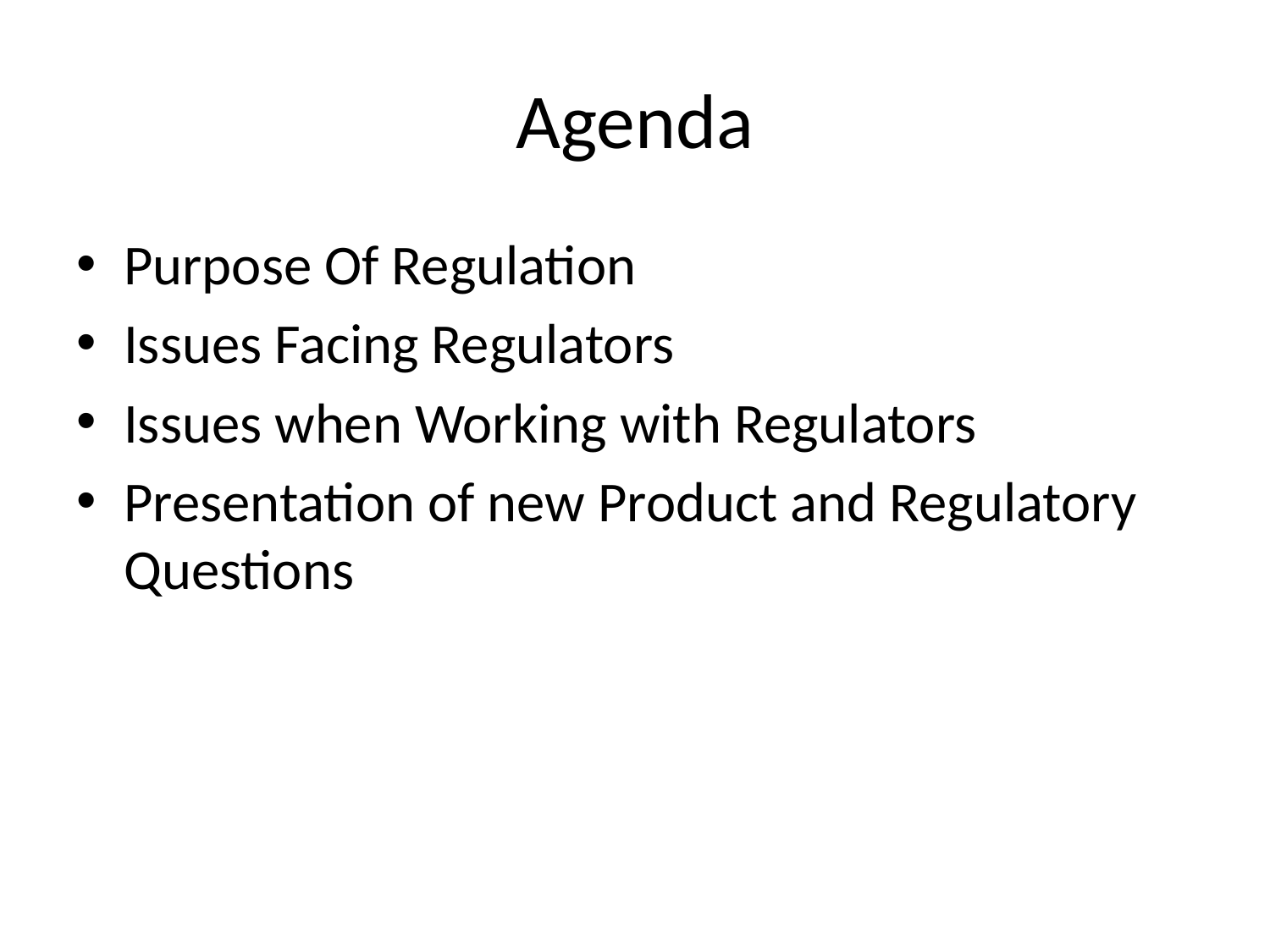

# Agenda
Purpose Of Regulation
Issues Facing Regulators
Issues when Working with Regulators
Presentation of new Product and Regulatory Questions